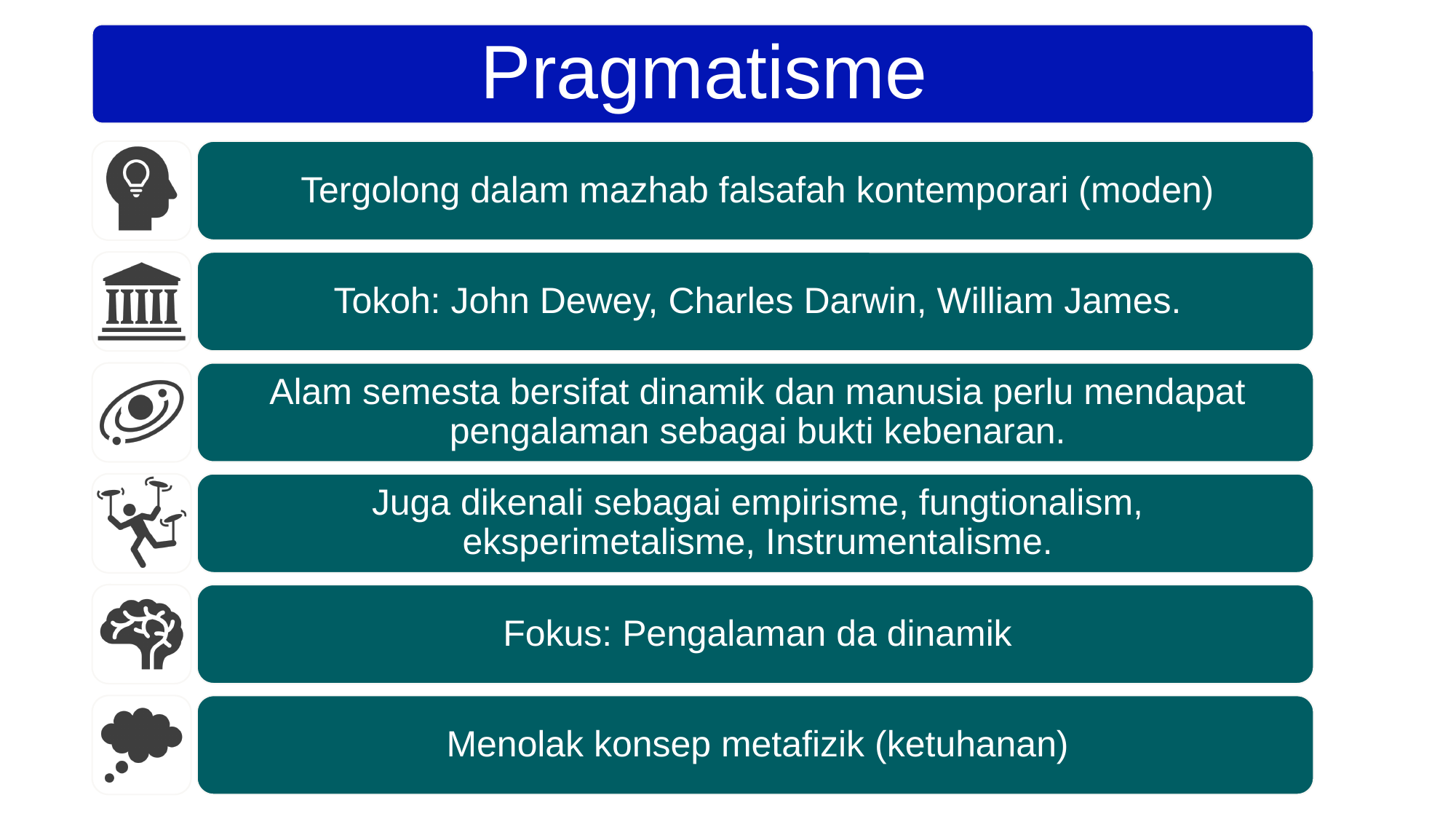

Pragmatisme
Tergolong dalam mazhab falsafah kontemporari (moden)
Tokoh: John Dewey, Charles Darwin, William James.
Alam semesta bersifat dinamik dan manusia perlu mendapat pengalaman sebagai bukti kebenaran.
Juga dikenali sebagai empirisme, fungtionalism, eksperimetalisme, Instrumentalisme.
Fokus: Pengalaman da dinamik
Menolak konsep metafizik (ketuhanan)